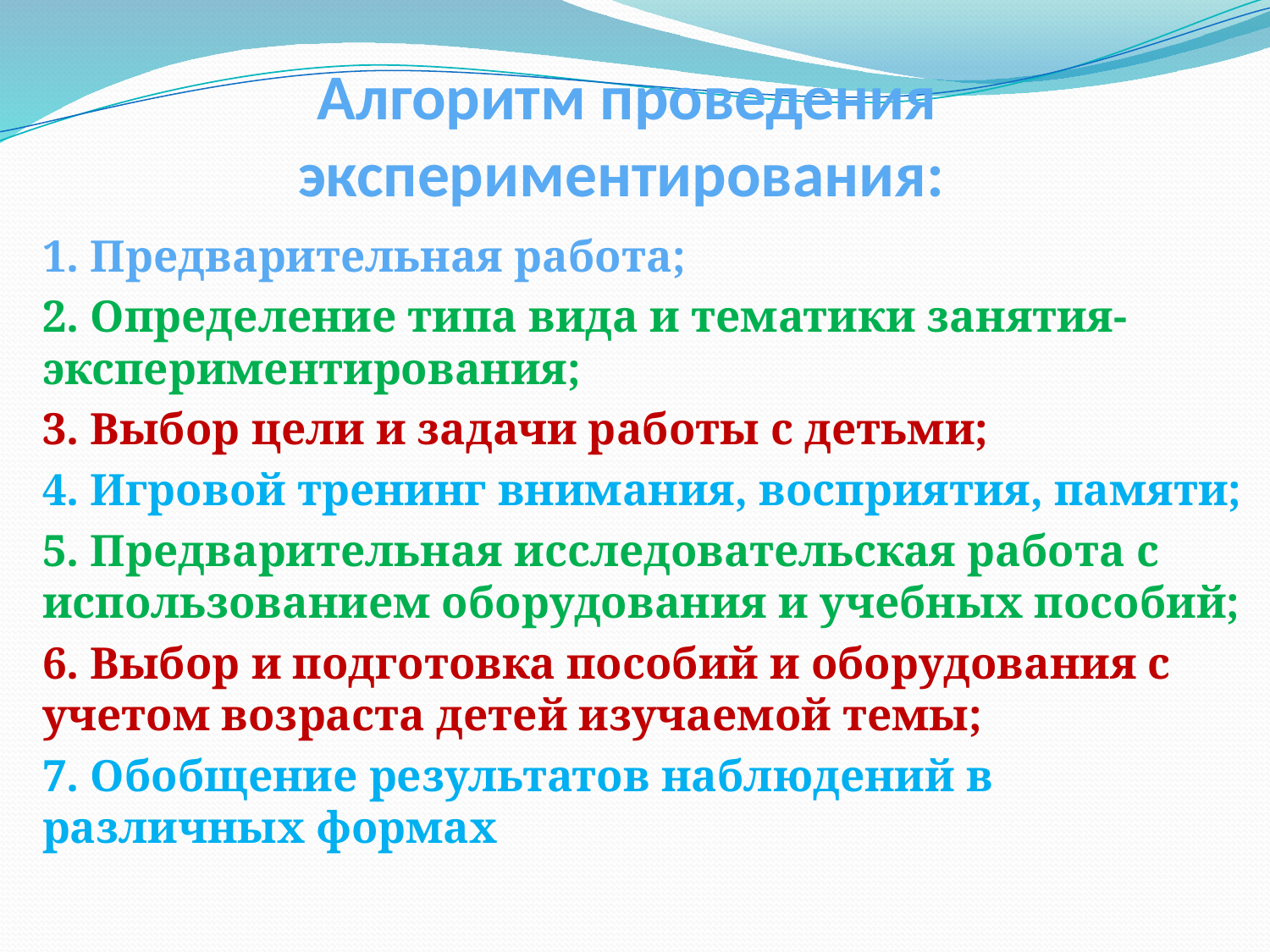

# Алгоритм проведения экспериментирования:
1. Предварительная работа;
2. Определение типа вида и тематики занятия-экспериментирования;
3. Выбор цели и задачи работы с детьми;
4. Игровой тренинг внимания, восприятия, памяти;
5. Предварительная исследовательская работа с использованием оборудования и учебных пособий;
6. Выбор и подготовка пособий и оборудования с учетом возраста детей изучаемой темы;
7. Обобщение результатов наблюдений в различных формах